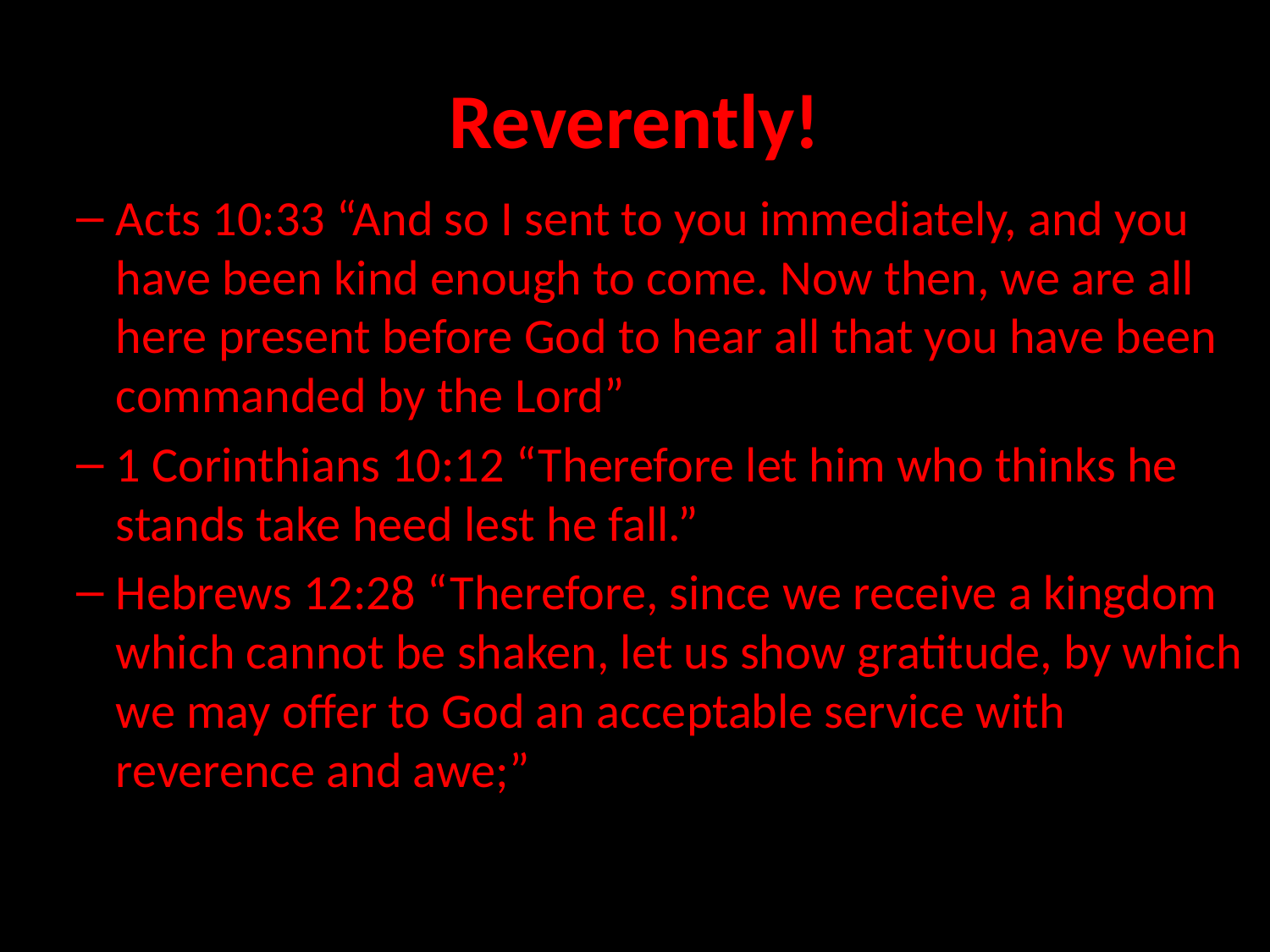

# Reverently!
Acts 10:33 “And so I sent to you immediately, and you have been kind enough to come. Now then, we are all here present before God to hear all that you have been commanded by the Lord”
1 Corinthians 10:12 “Therefore let him who thinks he stands take heed lest he fall.”
Hebrews 12:28 “Therefore, since we receive a kingdom which cannot be shaken, let us show gratitude, by which we may offer to God an acceptable service with reverence and awe;”